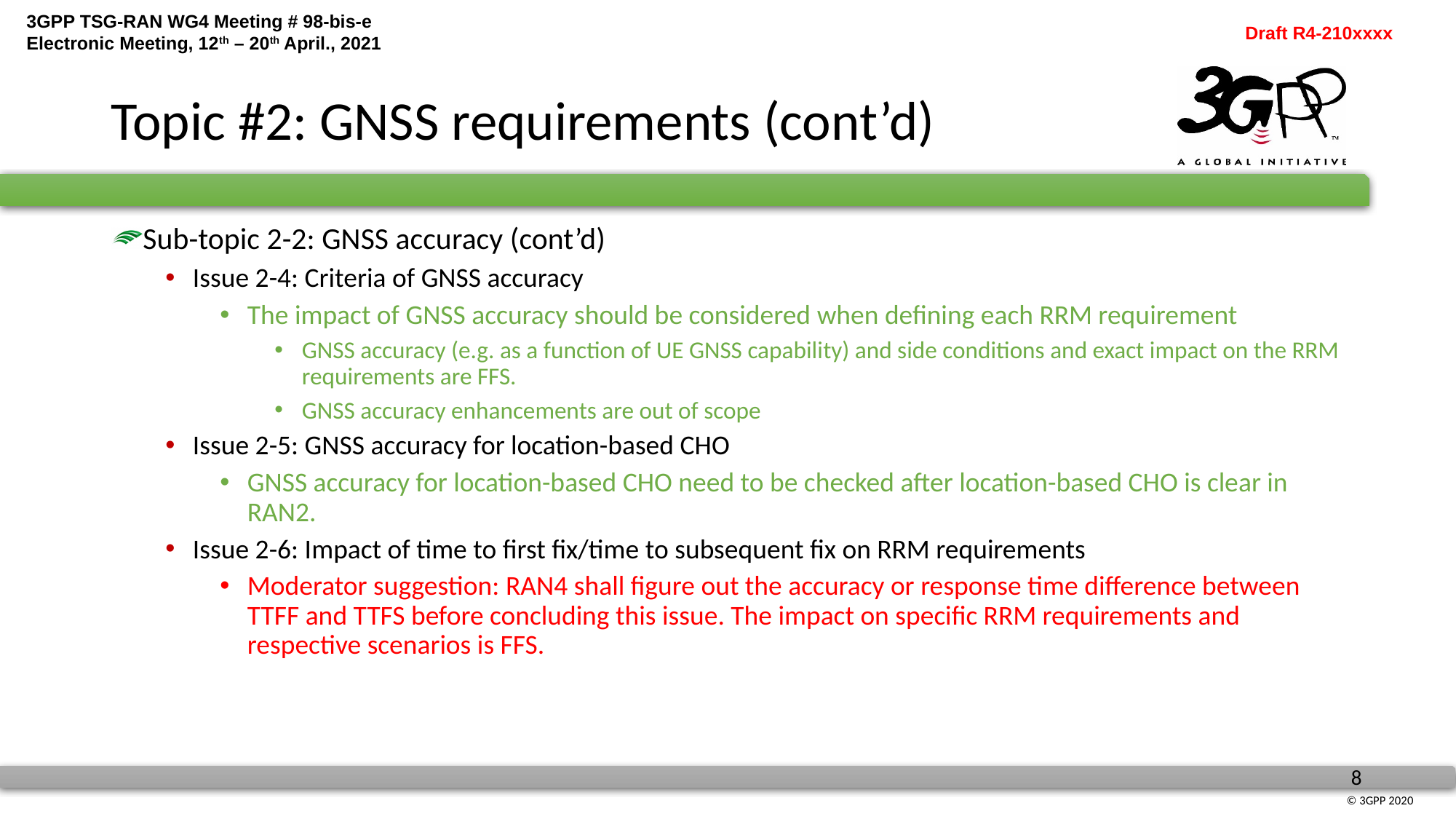

# Topic #2: GNSS requirements (cont’d)
Sub-topic 2-2: GNSS accuracy (cont’d)
Issue 2-4: Criteria of GNSS accuracy
The impact of GNSS accuracy should be considered when defining each RRM requirement
GNSS accuracy (e.g. as a function of UE GNSS capability) and side conditions and exact impact on the RRM requirements are FFS.
GNSS accuracy enhancements are out of scope
Issue 2-5: GNSS accuracy for location-based CHO
GNSS accuracy for location-based CHO need to be checked after location-based CHO is clear in RAN2.
Issue 2-6: Impact of time to first fix/time to subsequent fix on RRM requirements
Moderator suggestion: RAN4 shall figure out the accuracy or response time difference between TTFF and TTFS before concluding this issue. The impact on specific RRM requirements and respective scenarios is FFS.